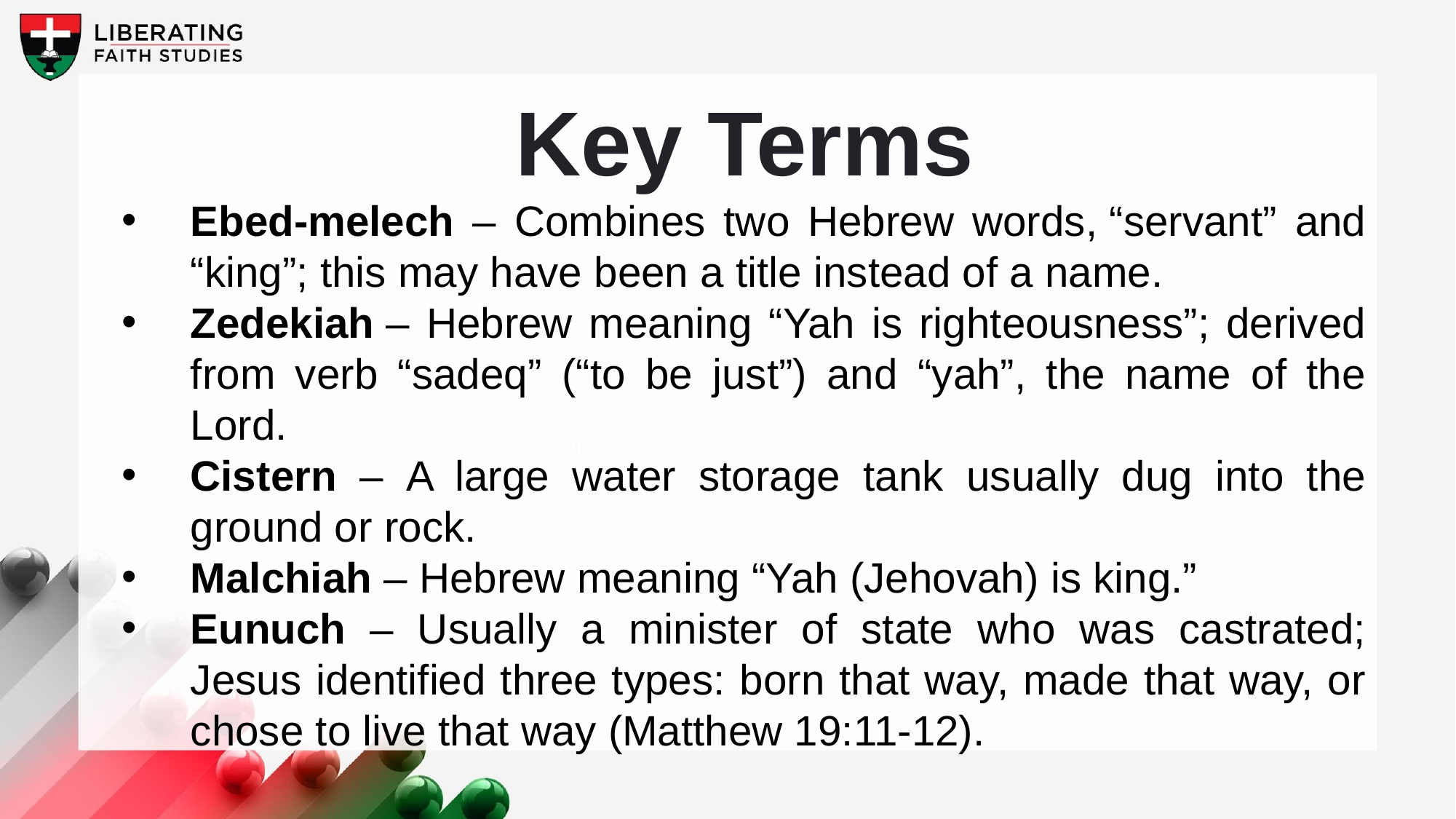

Key Terms
Ebed-melech – Combines two Hebrew words, “servant” and “king”; this may have been a title instead of a name.
Zedekiah – Hebrew meaning “Yah is righteousness”; derived from verb “sadeq” (“to be just”) and “yah”, the name of the Lord.
Cistern – A large water storage tank usually dug into the ground or rock.
Malchiah – Hebrew meaning “Yah (Jehovah) is king.”
Eunuch – Usually a minister of state who was castrated; Jesus identified three types: born that way, made that way, or chose to live that way (Matthew 19:11-12).
Your title here